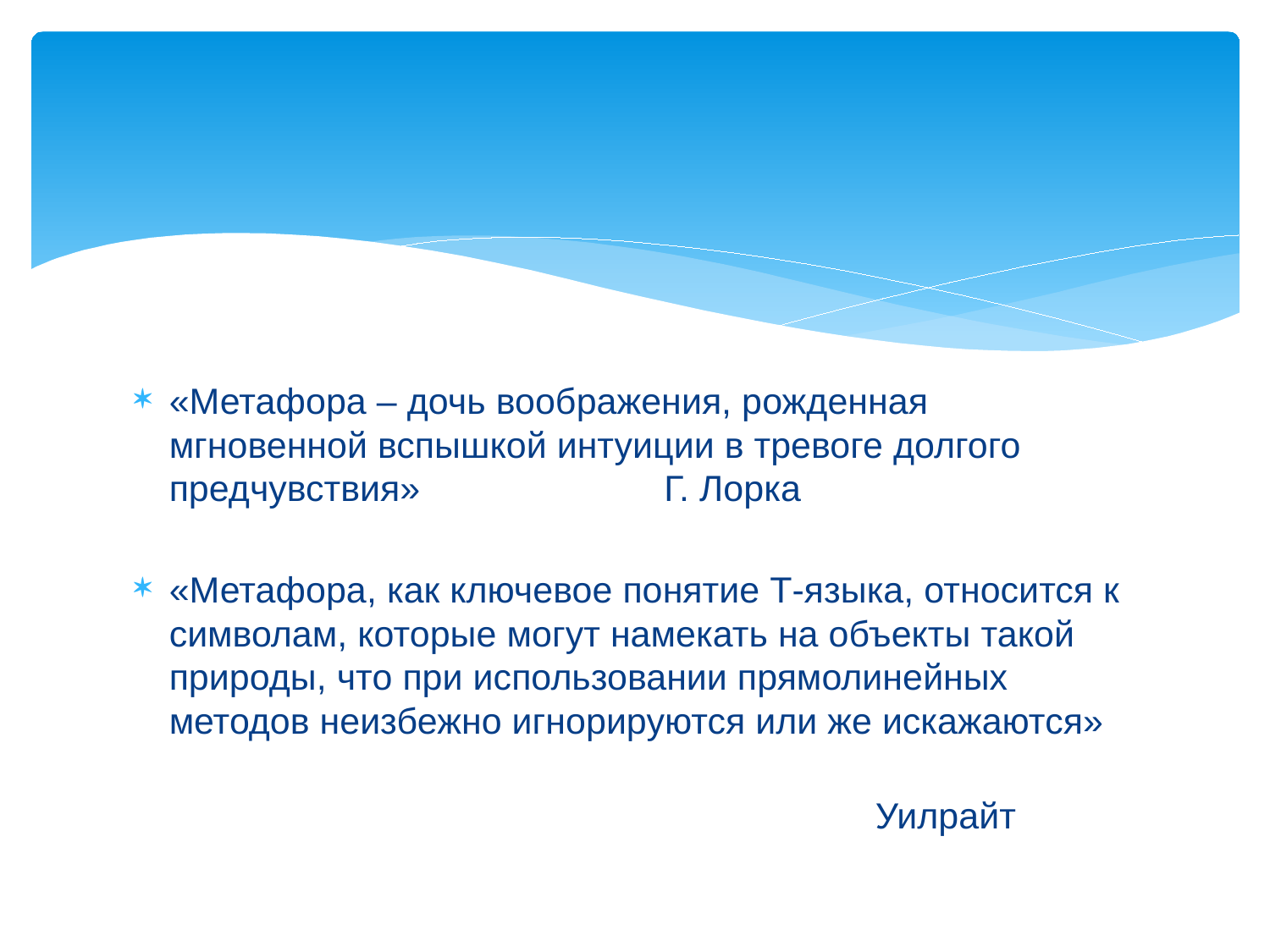

#
«Метафора – дочь воображения, рожденная мгновенной вспышкой интуиции в тревоге долгого предчувствия»                        Г. Лорка

«Метафора, как ключевое понятие Т-языка, относится к символам, которые могут намекать на объекты такой природы, что при использовании прямолинейных методов неизбежно игнорируются или же искажаются»
                                                                         Уилрайт